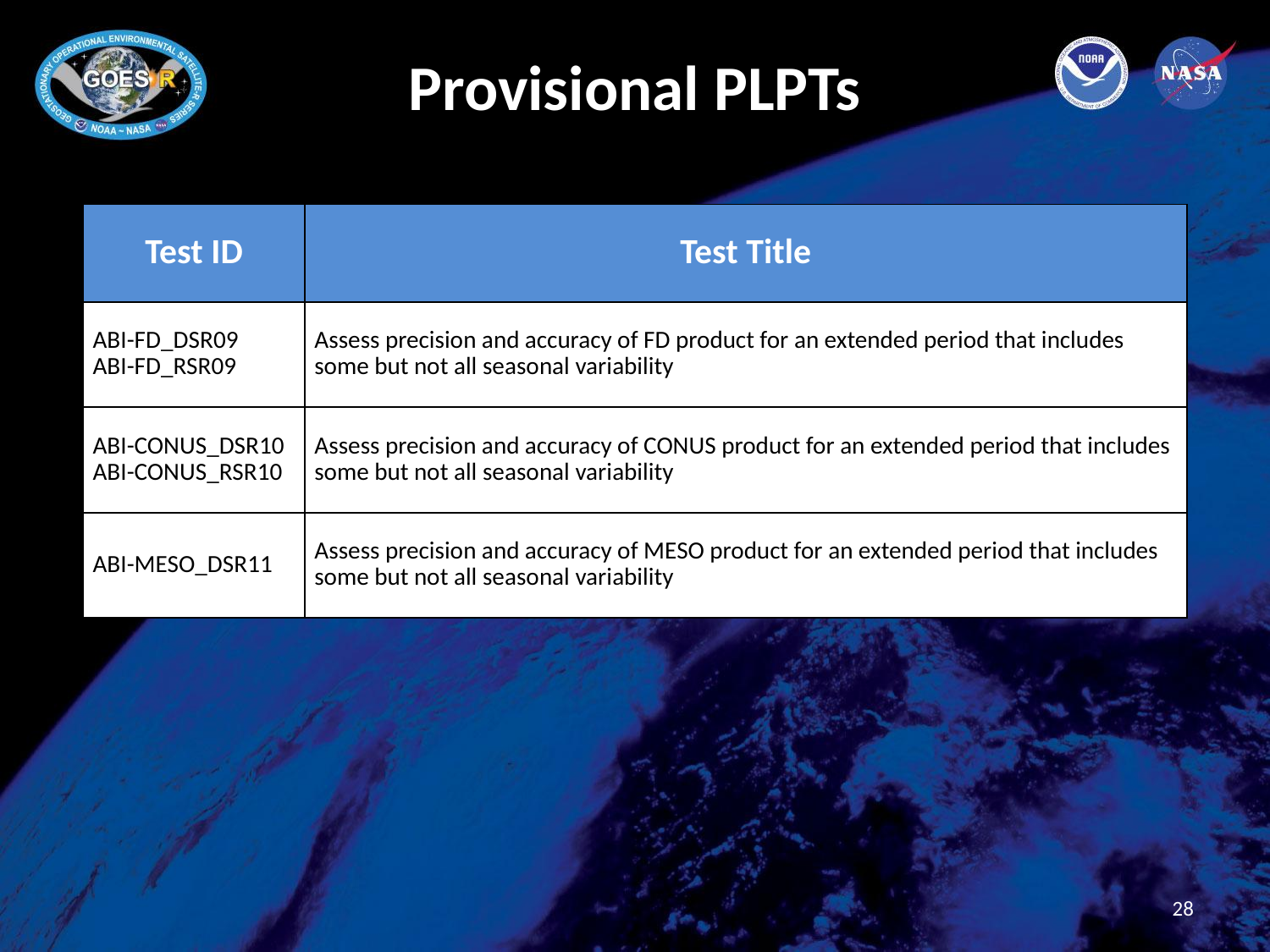

# Provisional PLPTs
| Test ID | Test Title |
| --- | --- |
| ABI-FD\_DSR09 ABI-FD\_RSR09 | Assess precision and accuracy of FD product for an extended period that includes some but not all seasonal variability |
| ABI-CONUS\_DSR10 ABI-CONUS\_RSR10 | Assess precision and accuracy of CONUS product for an extended period that includes some but not all seasonal variability |
| ABI-MESO\_DSR11 | Assess precision and accuracy of MESO product for an extended period that includes some but not all seasonal variability |

28